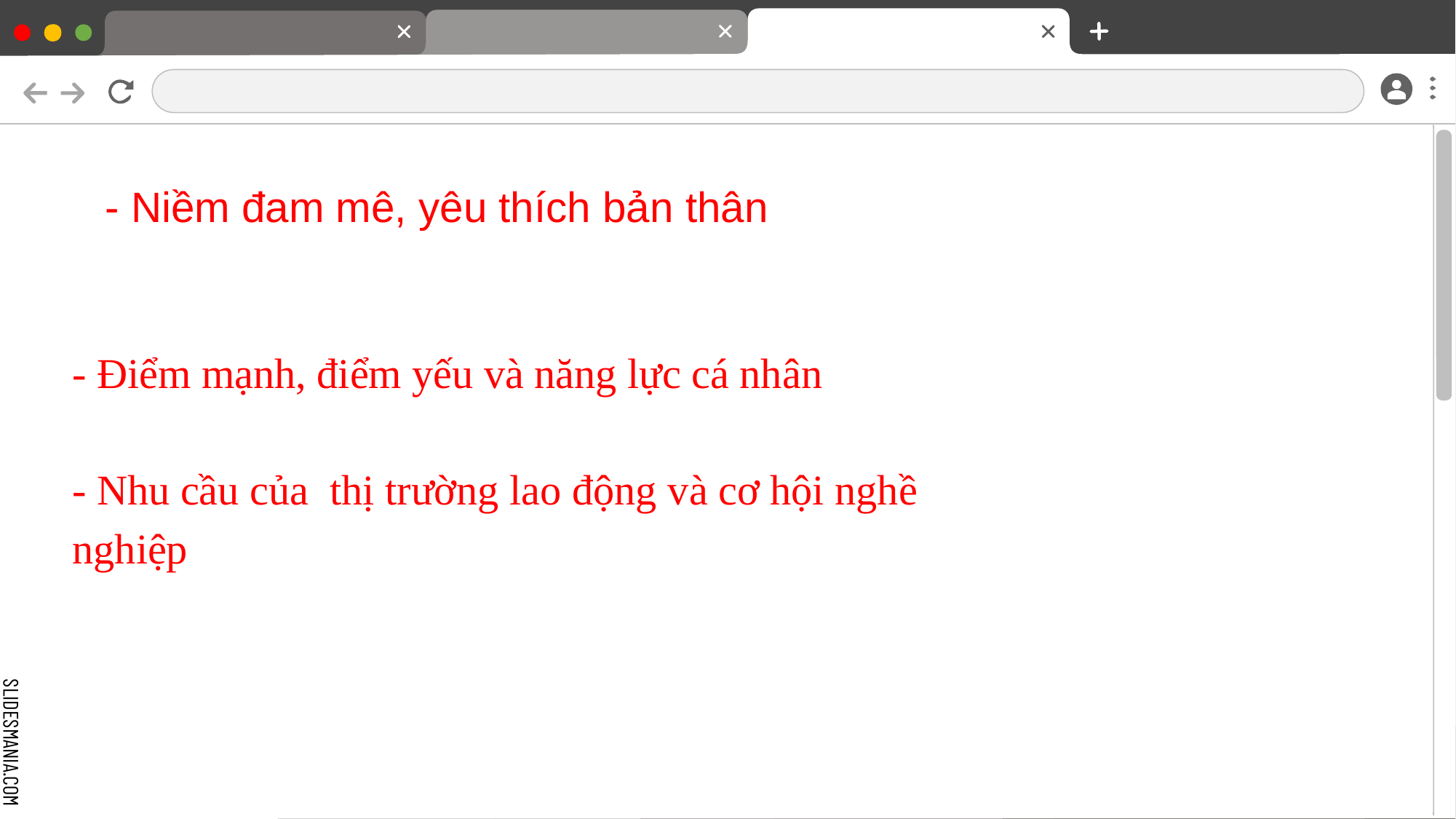

# - Niềm đam mê, yêu thích bản thân
- Điểm mạnh, điểm yếu và năng lực cá nhân

- Nhu cầu của  thị trường lao động và cơ hội nghề nghiệp